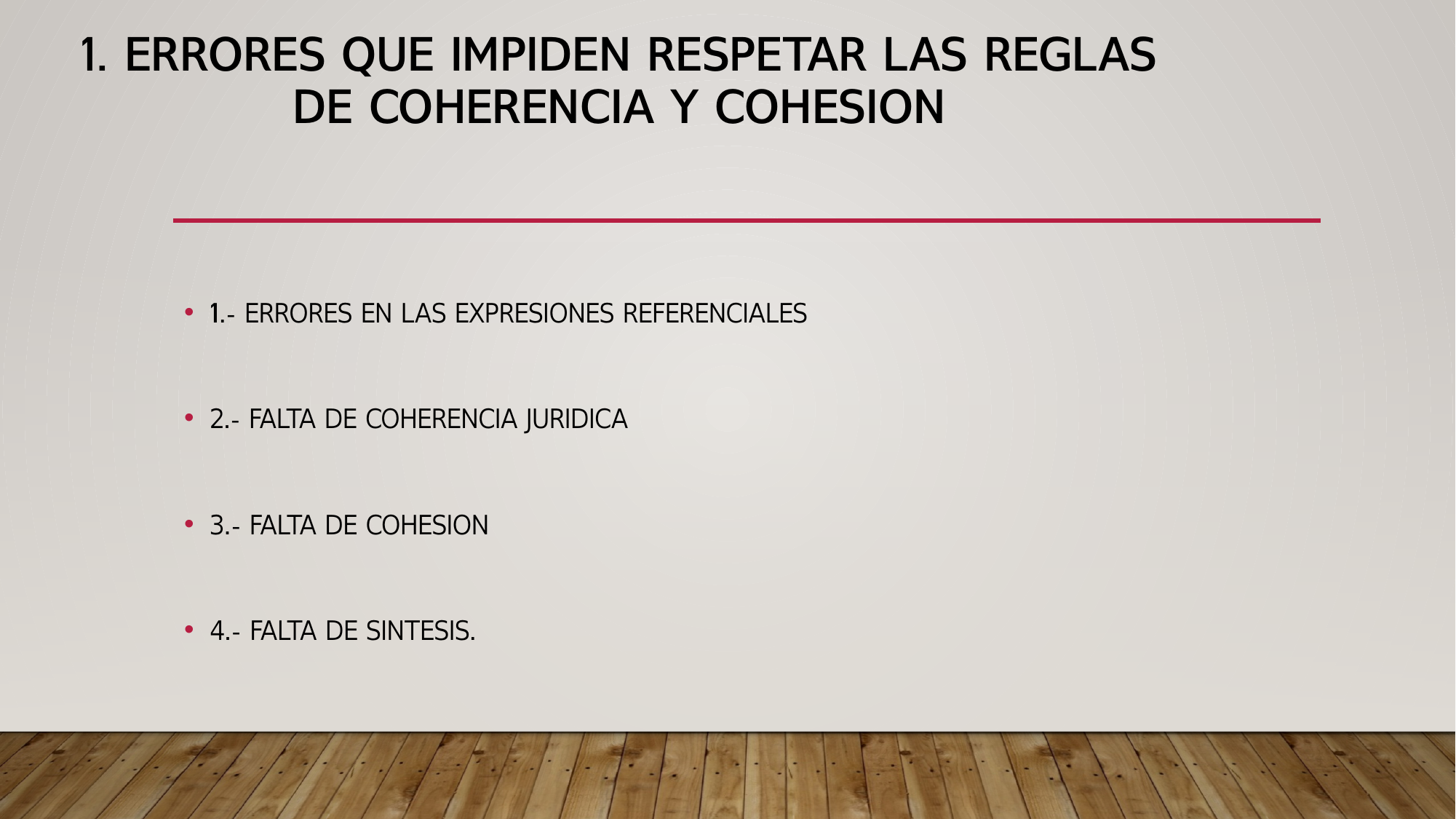

# 1. ERRORES QUE IMPIDEN RESPETAR LAS REGLAS DE COHERENCIA Y COHESION

1.- ERRORES EN LAS EXPRESIONES REFERENCIALES

2.- FALTA DE COHERENCIA JURIDICA

3.- FALTA DE COHESION

4.- FALTA DE SINTESIS.